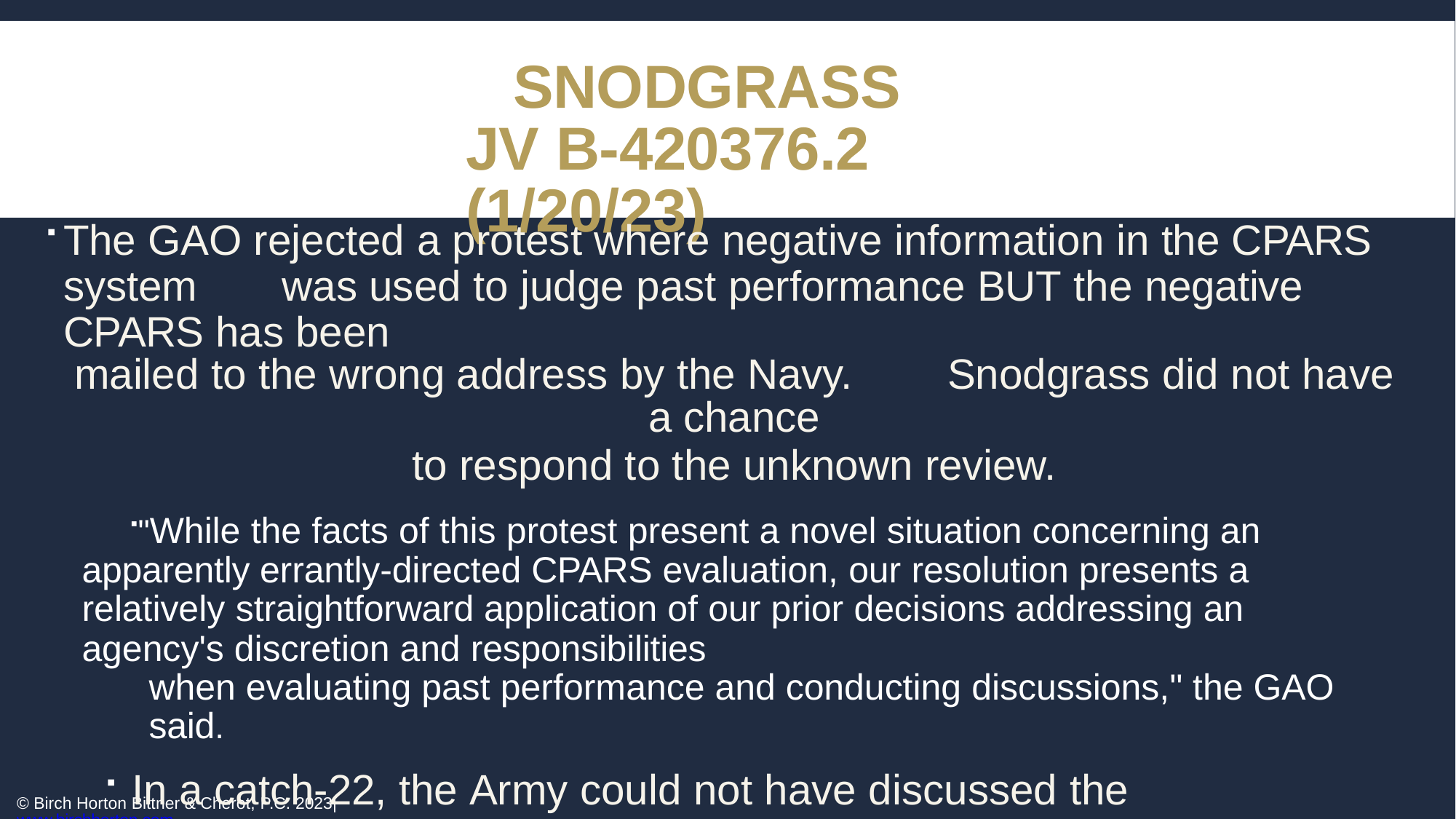

# SNODGRASS JV B-420376.2 (1/20/23)
The GAO rejected a protest where negative information in the CPARS system 	was used to judge past performance BUT the negative CPARS has been
mailed to the wrong address by the Navy.	Snodgrass did not have a chance
to respond to the unknown review.
"While the facts of this protest present a novel situation concerning an apparently errantly-directed CPARS evaluation, our resolution presents a relatively straightforward application of our prior decisions addressing an agency's discretion and responsibilities
when evaluating past performance and conducting discussions," the GAO said.
In a catch-22, the Army could not have discussed the information with 		Snodgrass because it was not placed into CPARS until days later.
© Birch Horton Bittner & Cherot, P.C. 2023| www.birchhorton.com